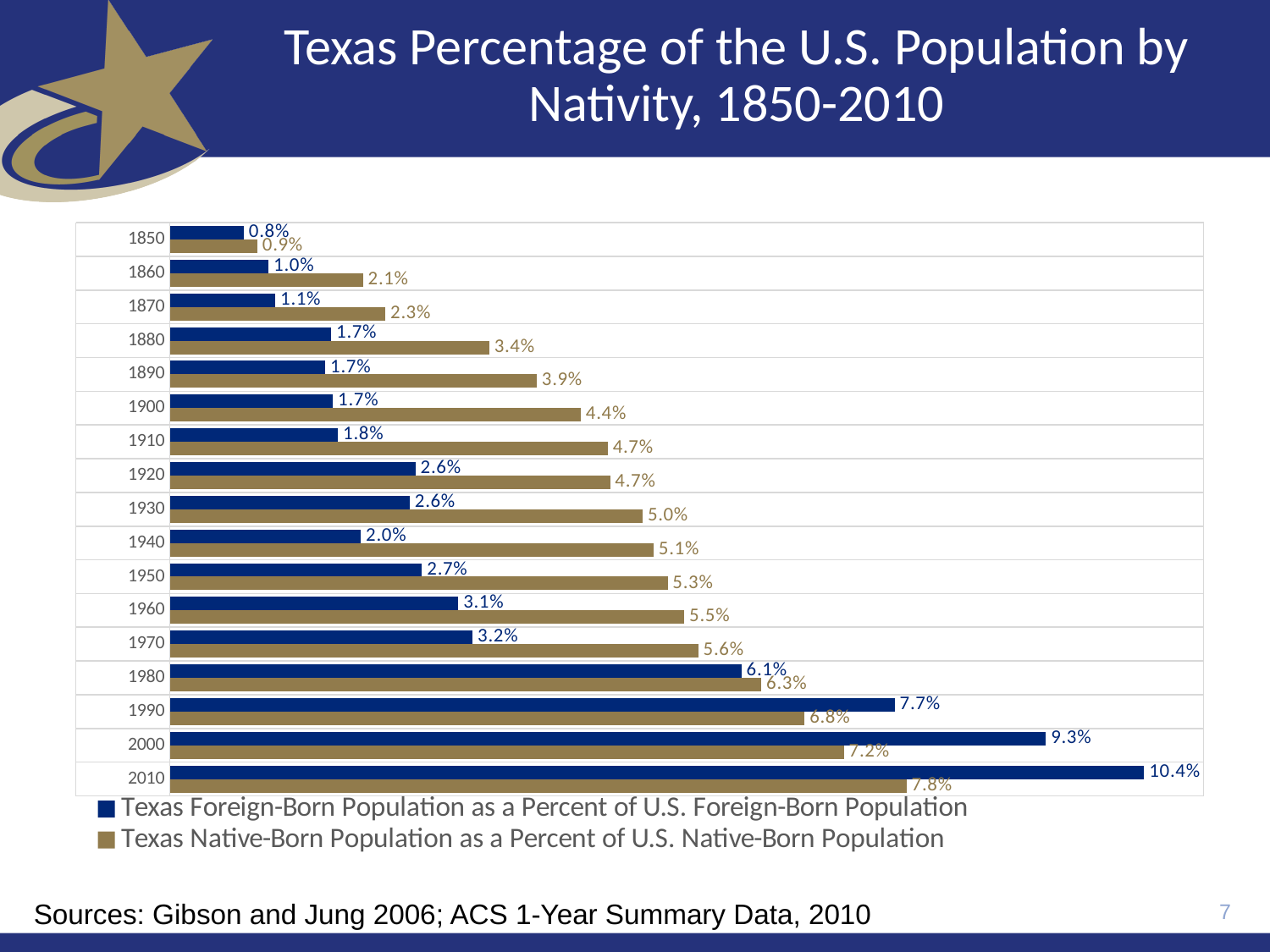

# Texas Percentage of the U.S. Population by Nativity, 1850-2010

### Chart

| Category | Texas Native-Born Population as a Percent of U.S. Native-Born Population | Texas Foreign-Born Population as a Percent of U.S. Foreign-Born Population |
|---|---|---|
| 2010 | 0.07837997851732575 | 0.10366518508151522 |
| 2000 | 0.07171862852570497 | 0.09321243238330959 |
| 1990 | 0.06753691494762155 | 0.07711901808014805 |
| 1980 | 0.06294176177420359 | 0.06081098836881439 |
| 1970 | 0.05623015582926086 | 0.03220316817166152 |
| 1960 | 0.05473702641623504 | 0.030682543889528013 |
| 1950 | 0.05296502509514011 | 0.02681979377418181 |
| 1940 | 0.051462235753057695 | 0.02031307568433559 |
| 1930 | 0.050312083172712484 | 0.02550571667475468 |
| 1920 | 0.0468395181658711 | 0.02613605702934883 |
| 1910 | 0.046581348769851476 | 0.017900269357110588 |
| 1900 | 0.043704627851221915 | 0.017343797805996087 |
| 1890 | 0.039019327913746474 | 0.01653659362993669 |
| 1880 | 0.033975950780939485 | 0.017158230242383804 |
| 1870 | 0.022920334191523287 | 0.011210424431975046 |
| 1860 | 0.020538389395144206 | 0.010491707897437285 |
| 1850 | 0.009304838424321943 | 0.007877120309079293 |
7
Sources: Gibson and Jung 2006; ACS 1-Year Summary Data, 2010